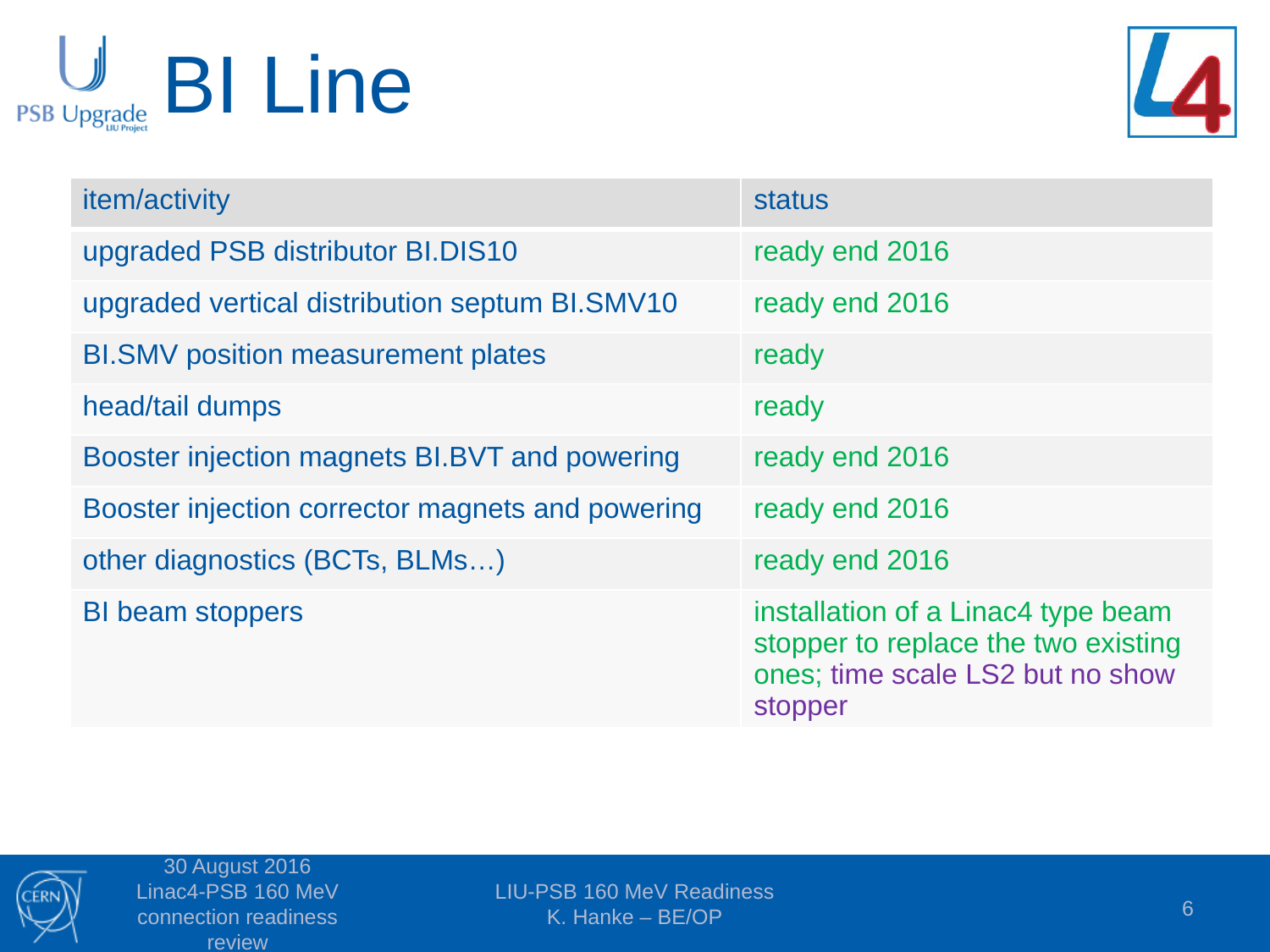

# BI Line
| item/activity | status |
| --- | --- |
| upgraded PSB distributor BI.DIS10 | ready end 2016 |
| upgraded vertical distribution septum BI.SMV10 | ready end 2016 |
| BI.SMV position measurement plates | ready |
| head/tail dumps | ready |
| Booster injection magnets BI.BVT and powering | ready end 2016 |
| Booster injection corrector magnets and powering | ready end 2016 |
| other diagnostics (BCTs, BLMs…) | ready end 2016 |
| BI beam stoppers | installation of a Linac4 type beam stopper to replace the two existing ones; time scale LS2 but no show stopper |
30 August 2016 Linac4-PSB 160 MeV connection readiness review
LIU-PSB 160 MeV Readiness
K. Hanke – BE/OP
6